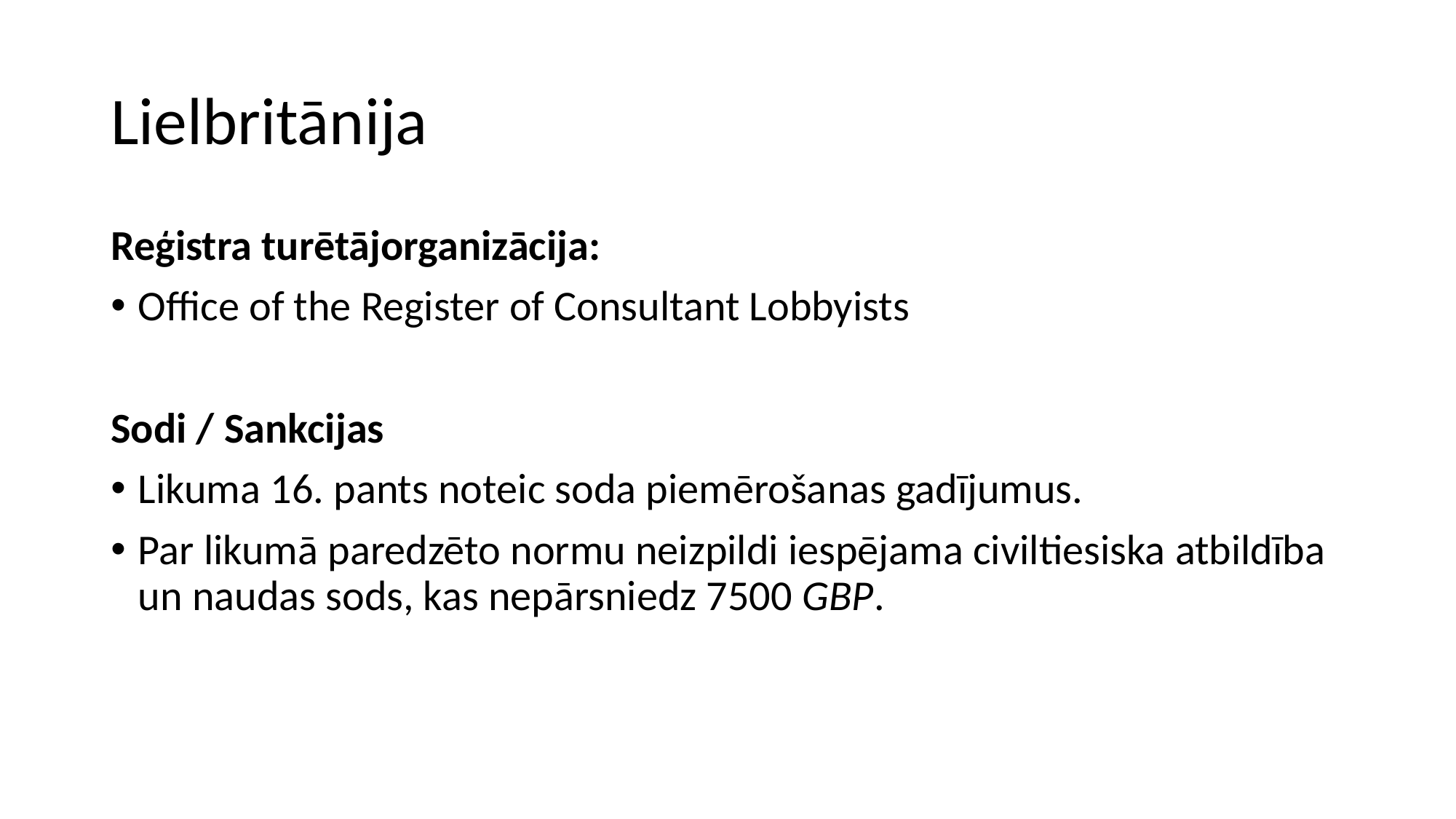

# Lielbritānija
Reģistra turētājorganizācija:
Office of the Register of Consultant Lobbyists

Sodi / Sankcijas
Likuma 16. pants noteic soda piemērošanas gadījumus.
Par likumā paredzēto normu neizpildi iespējama civiltiesiska atbildība un naudas sods, kas nepārsniedz 7500 GBP.